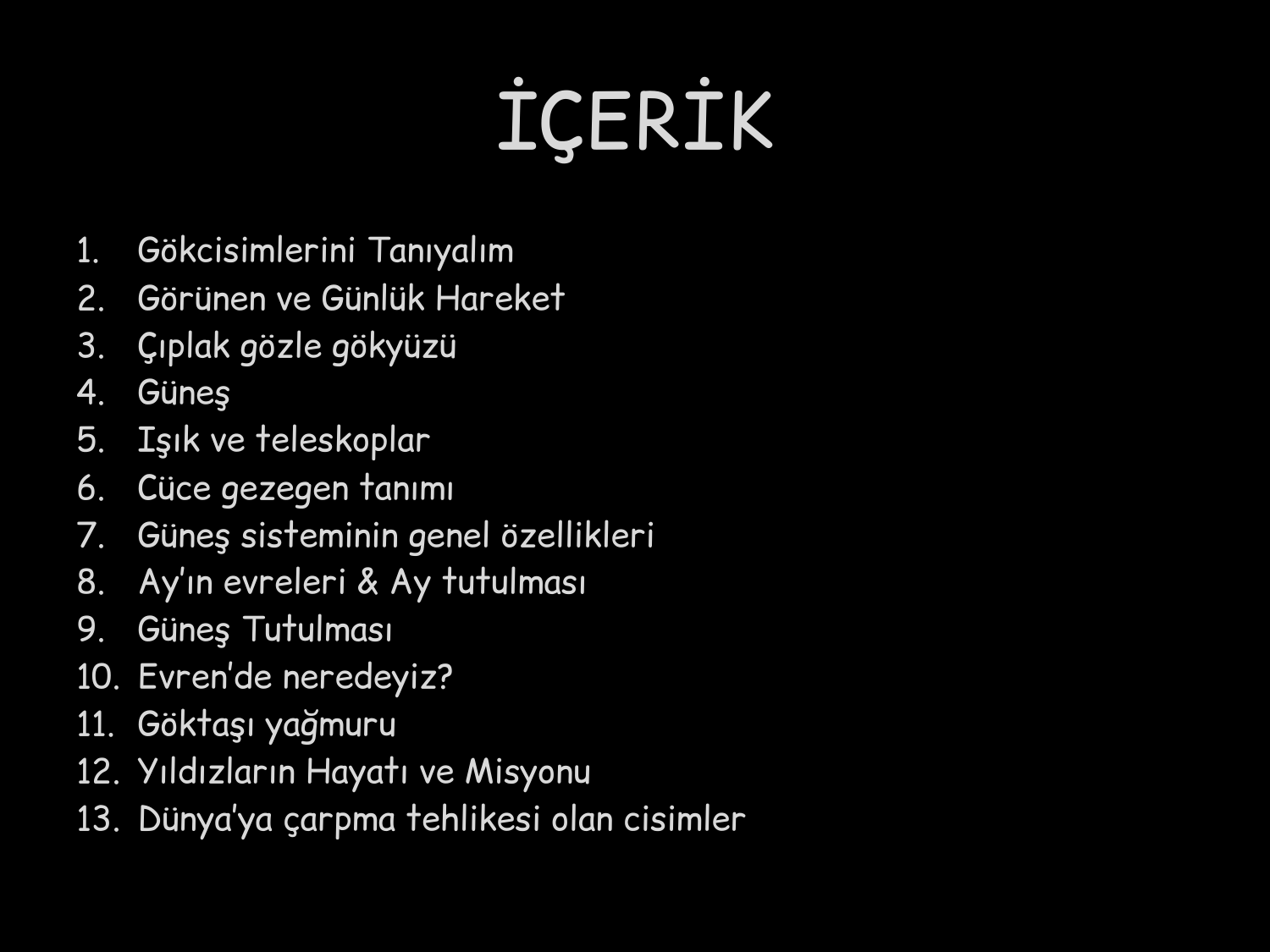

# İÇERİK
Gökcisimlerini Tanıyalım
Görünen ve Günlük Hareket
Çıplak gözle gökyüzü
Güneş
Işık ve teleskoplar
Cüce gezegen tanımı
Güneş sisteminin genel özellikleri
Ay’ın evreleri & Ay tutulması
Güneş Tutulması
Evren’de neredeyiz?
Göktaşı yağmuru
Yıldızların Hayatı ve Misyonu
Dünya’ya çarpma tehlikesi olan cisimler